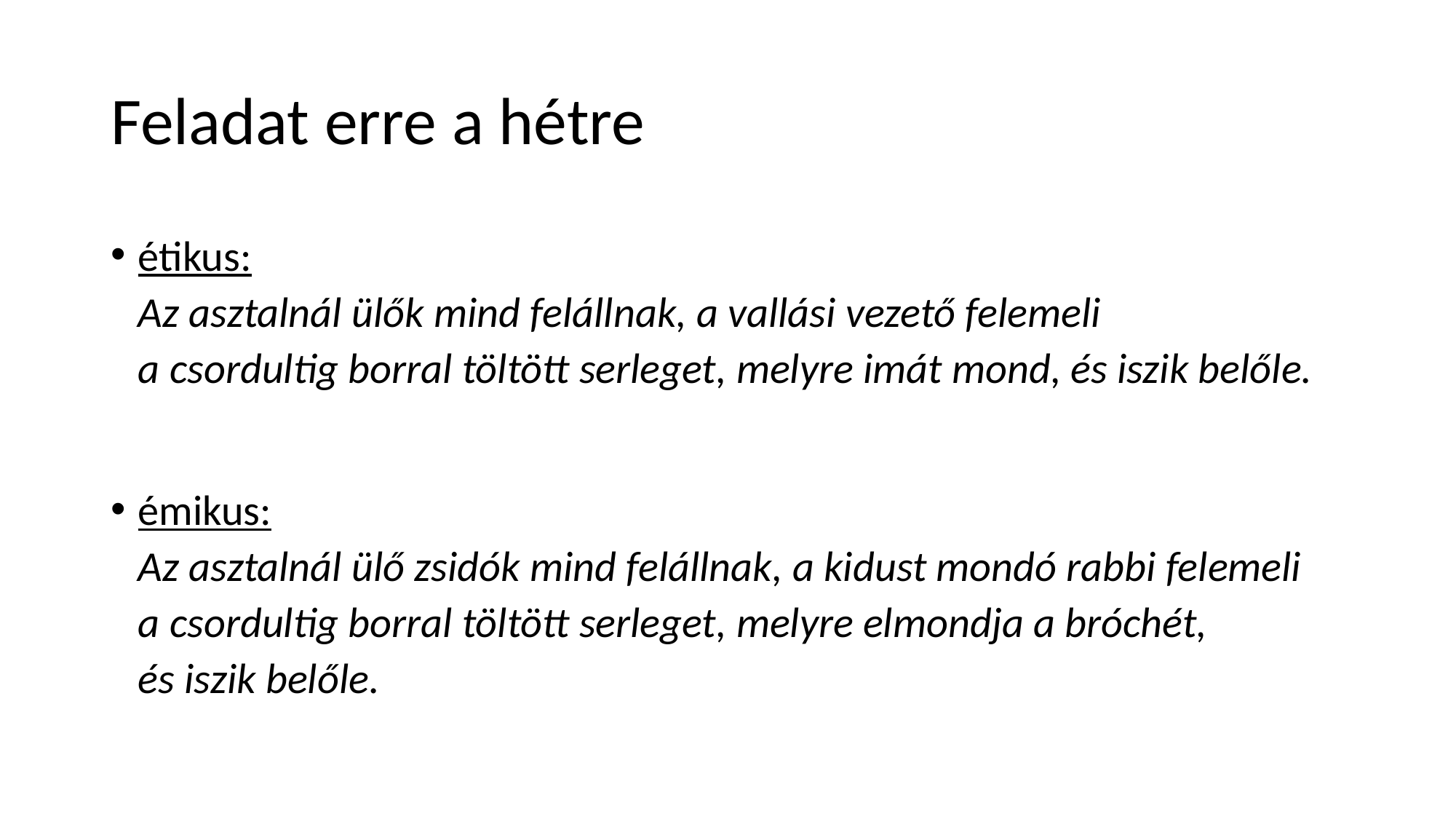

# Feladat erre a hétre
étikus:
Az asztalnál ülők mind felállnak, a vallási vezető felemeli
a csordultig borral töltött serleget, melyre imát mond, és iszik belőle.

émikus:
Az asztalnál ülő zsidók mind felállnak, a kidust mondó rabbi felemeli
a csordultig borral töltött serleget, melyre elmondja a bróchét,
és iszik belőle.